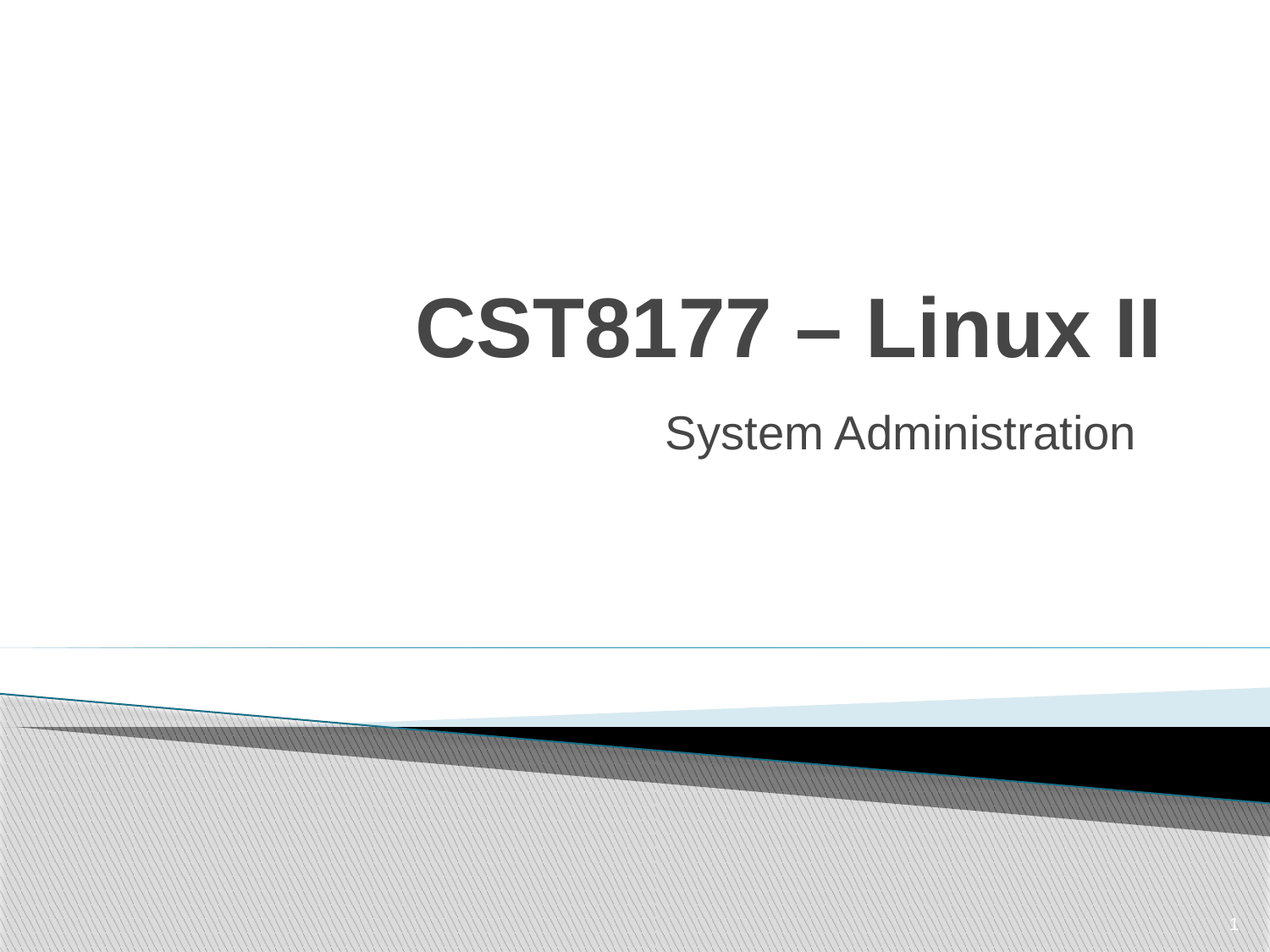

# CST8177 – Linux II
System Administration
1